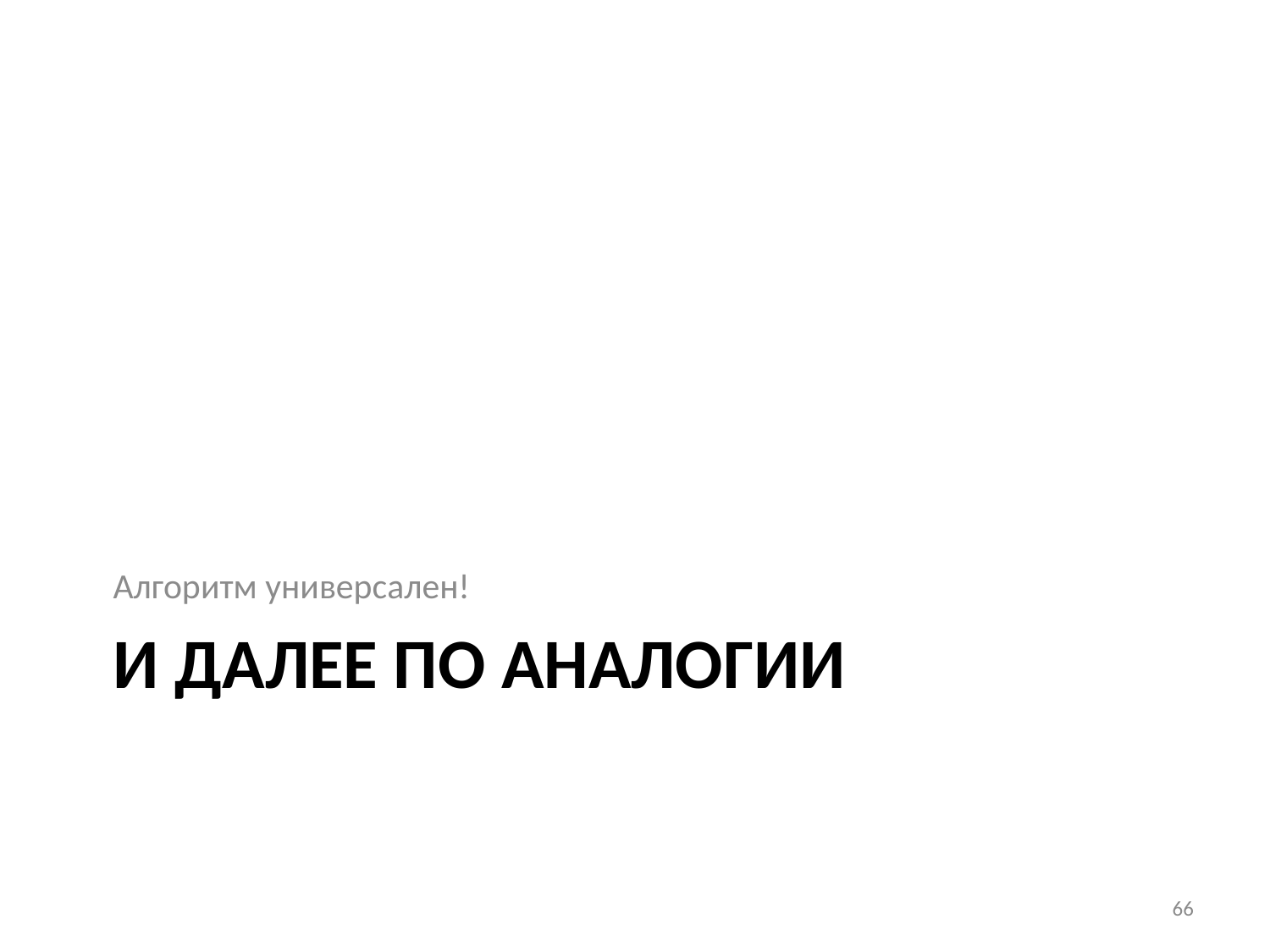

Алгоритм универсален!
# И далее по аналогии
66